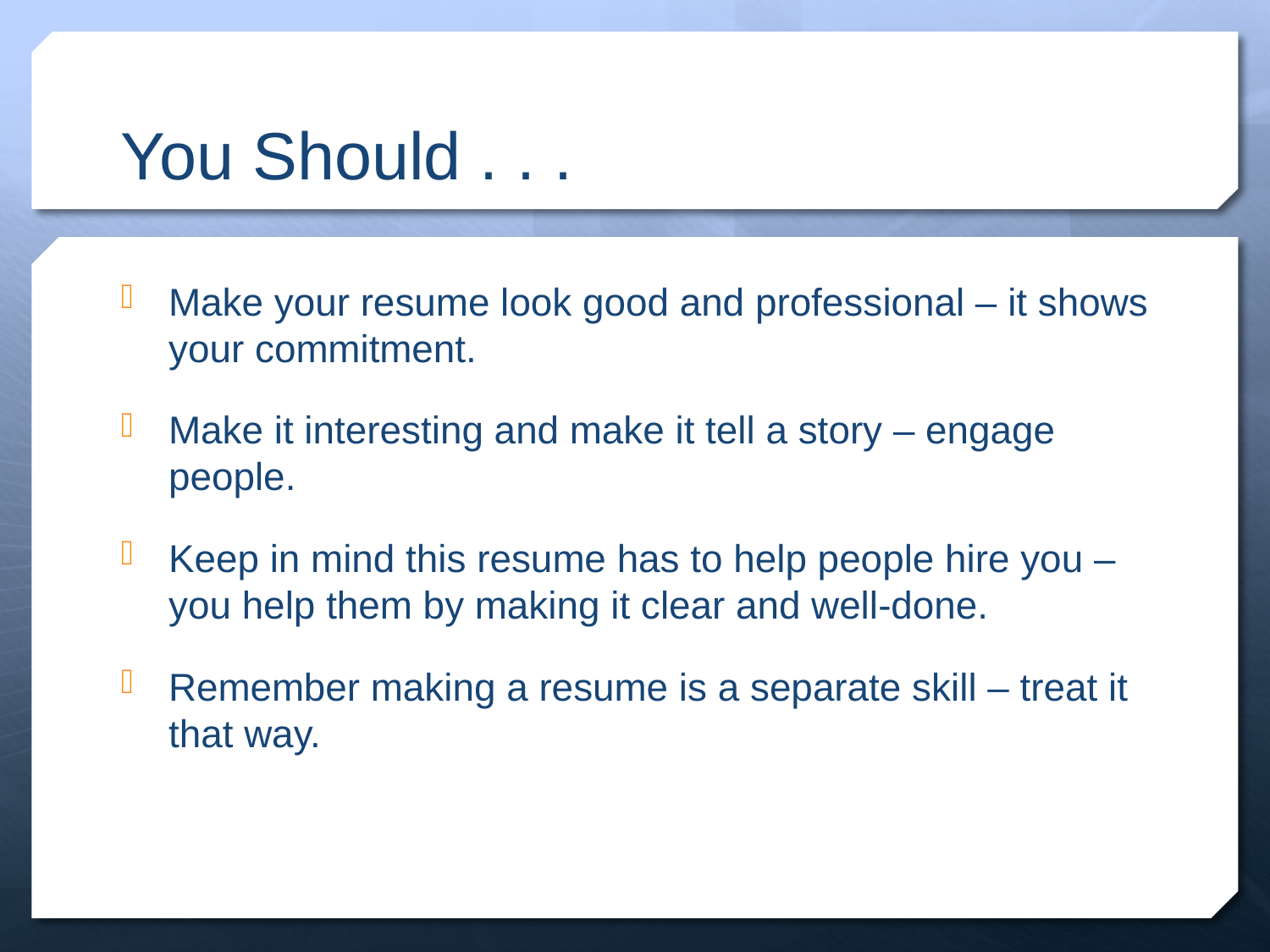

# You Should . . .
Make your resume look good and professional – it shows your commitment.
Make it interesting and make it tell a story – engage people.
Keep in mind this resume has to help people hire you – you help them by making it clear and well-done.
Remember making a resume is a separate skill – treat it that way.